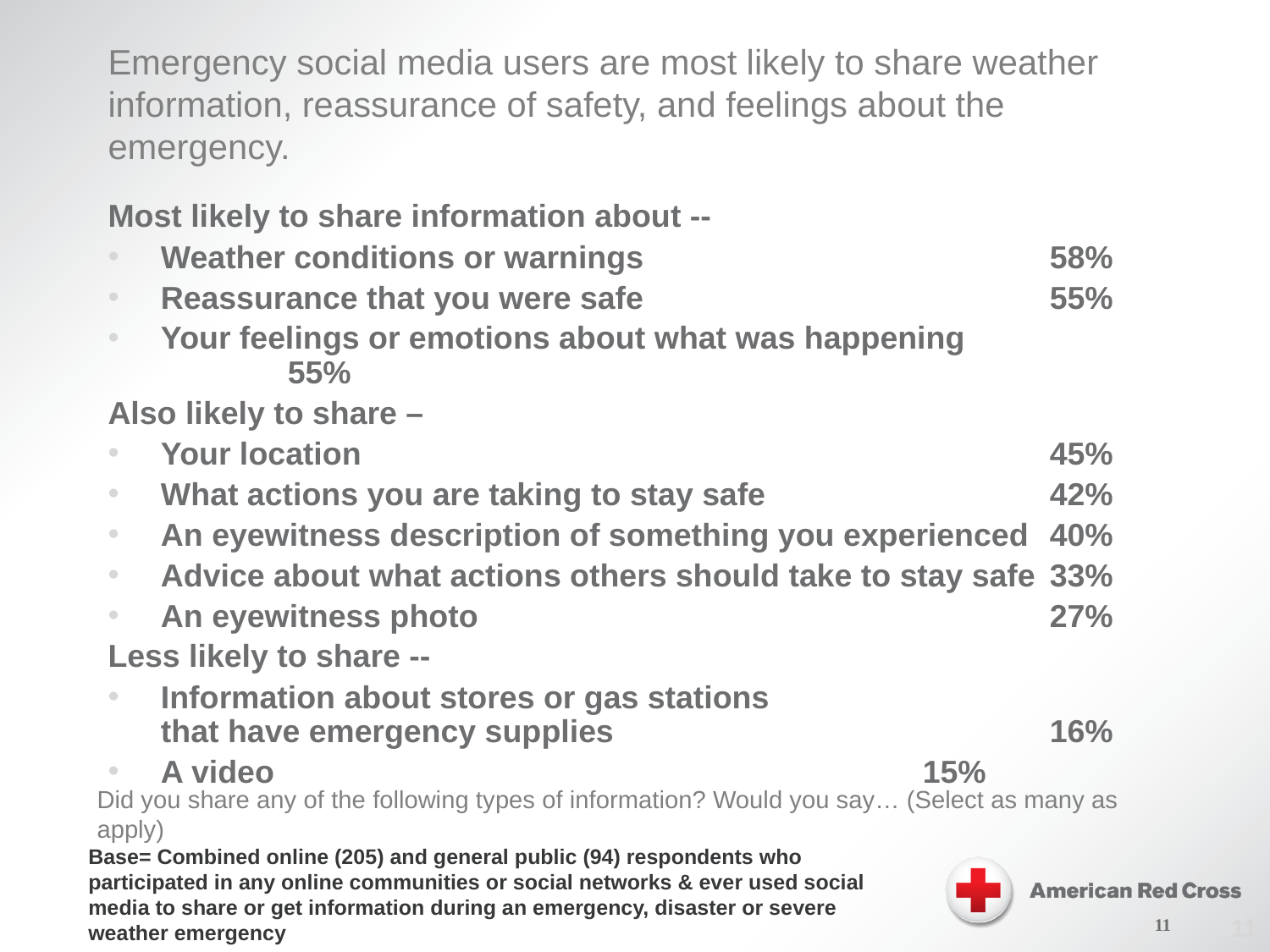

Emergency social media users are most likely to share weather information, reassurance of safety, and feelings about the emergency.
Most likely to share information about --
Weather conditions or warnings				58%
Reassurance that you were safe				55%
Your feelings or emotions about what was happening		55%
Also likely to share –
Your location						45%
What actions you are taking to stay safe			42%
An eyewitness description of something you experienced	40%
Advice about what actions others should take to stay safe	33%
An eyewitness photo					27%
Less likely to share --
Information about stores or gas stations
that have emergency supplies				16%
A video						15%
Did you share any of the following types of information? Would you say… (Select as many as apply)
Base= Combined online (205) and general public (94) respondents who participated in any online communities or social networks & ever used social media to share or get information during an emergency, disaster or severe weather emergency

11